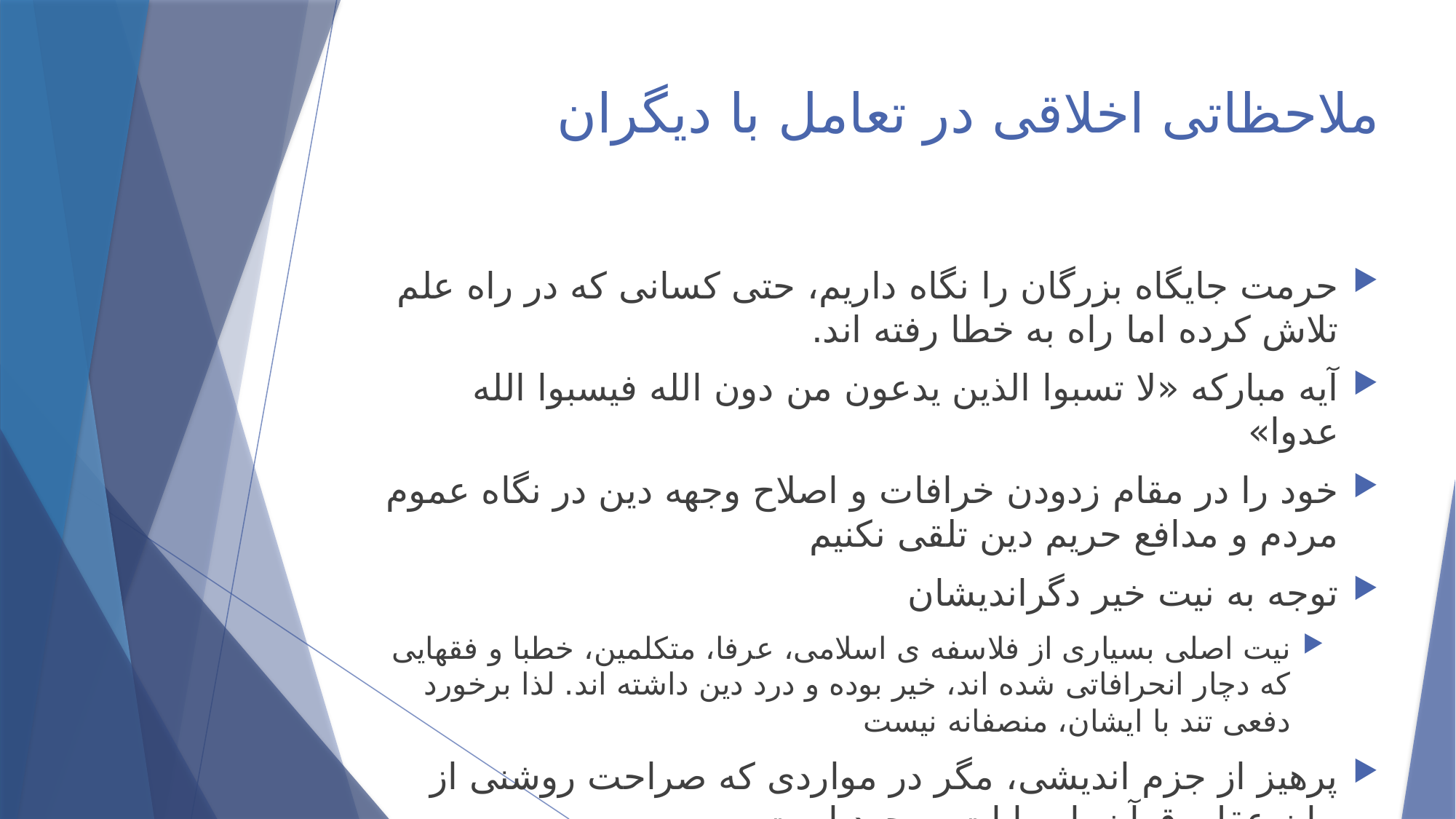

# ملاحظاتی اخلاقی در تعامل با دیگران
حرمت جایگاه بزرگان را نگاه داریم، حتی کسانی که در راه علم تلاش کرده اما راه به خطا رفته اند.
آیه مبارکه «لا تسبوا الذین یدعون من دون الله فیسبوا الله عدوا»
خود را در مقام زدودن خرافات و اصلاح وجهه دین در نگاه عموم مردم و مدافع حریم دین تلقی نکنیم
توجه به نیت خیر دگراندیشان
نیت اصلی بسیاری از فلاسفه ی اسلامی، عرفا، متکلمین، خطبا و فقهایی که دچار انحرافاتی شده اند، خیر بوده و درد دین داشته اند. لذا برخورد دفعی تند با ایشان، منصفانه نیست
پرهیز از جزم اندیشی، مگر در مواردی که صراحت روشنی از بیان عقل، قرآن یا روایات موجود است
بتوانیم با مردمانی که در افق ما با مطالب دینی آشنا نیستند، به خوبی برخورد کنیم